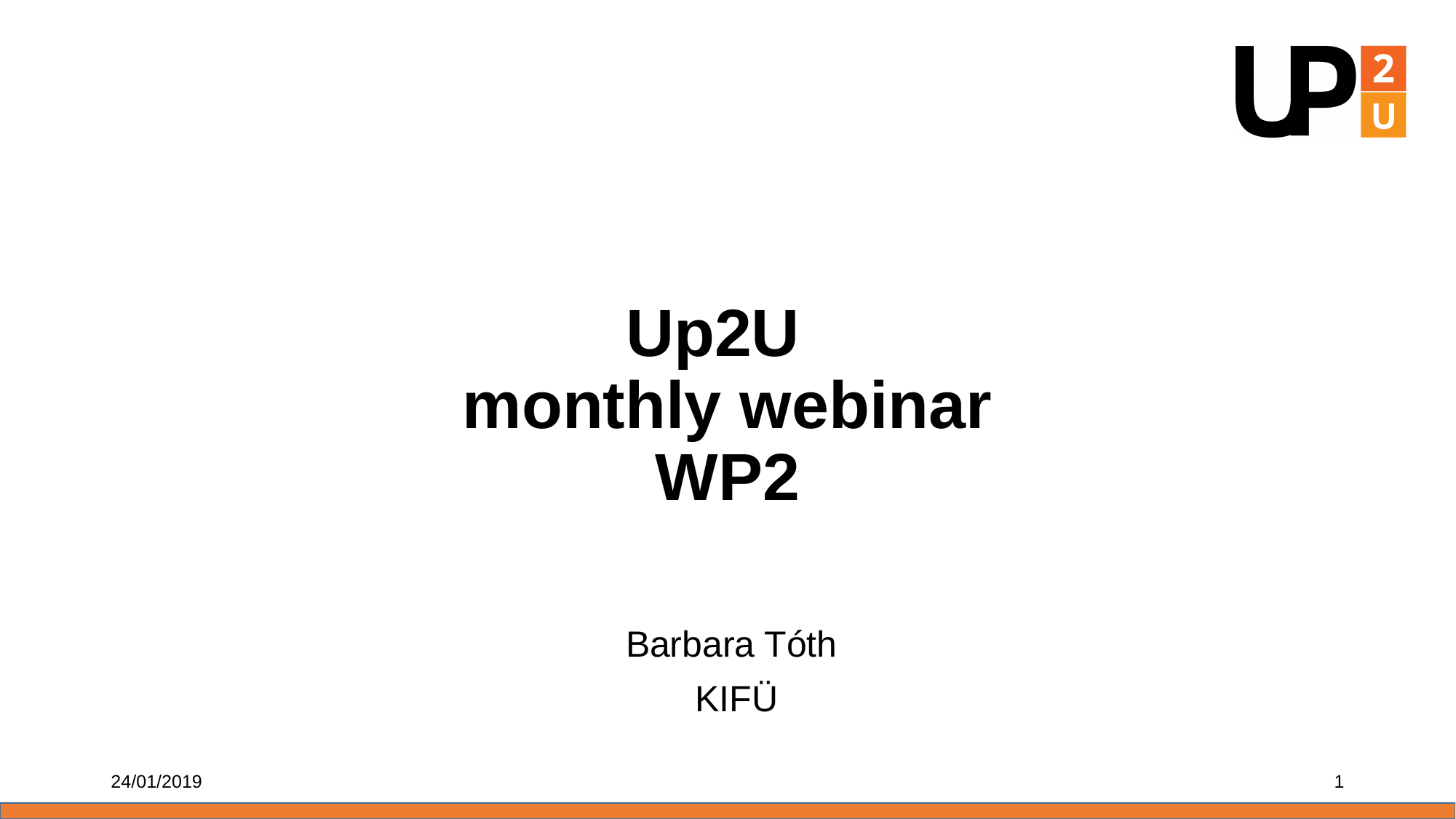

# Up2U monthly webinar WP2

Barbara Tóth
KIFÜ
24/01/2019

1